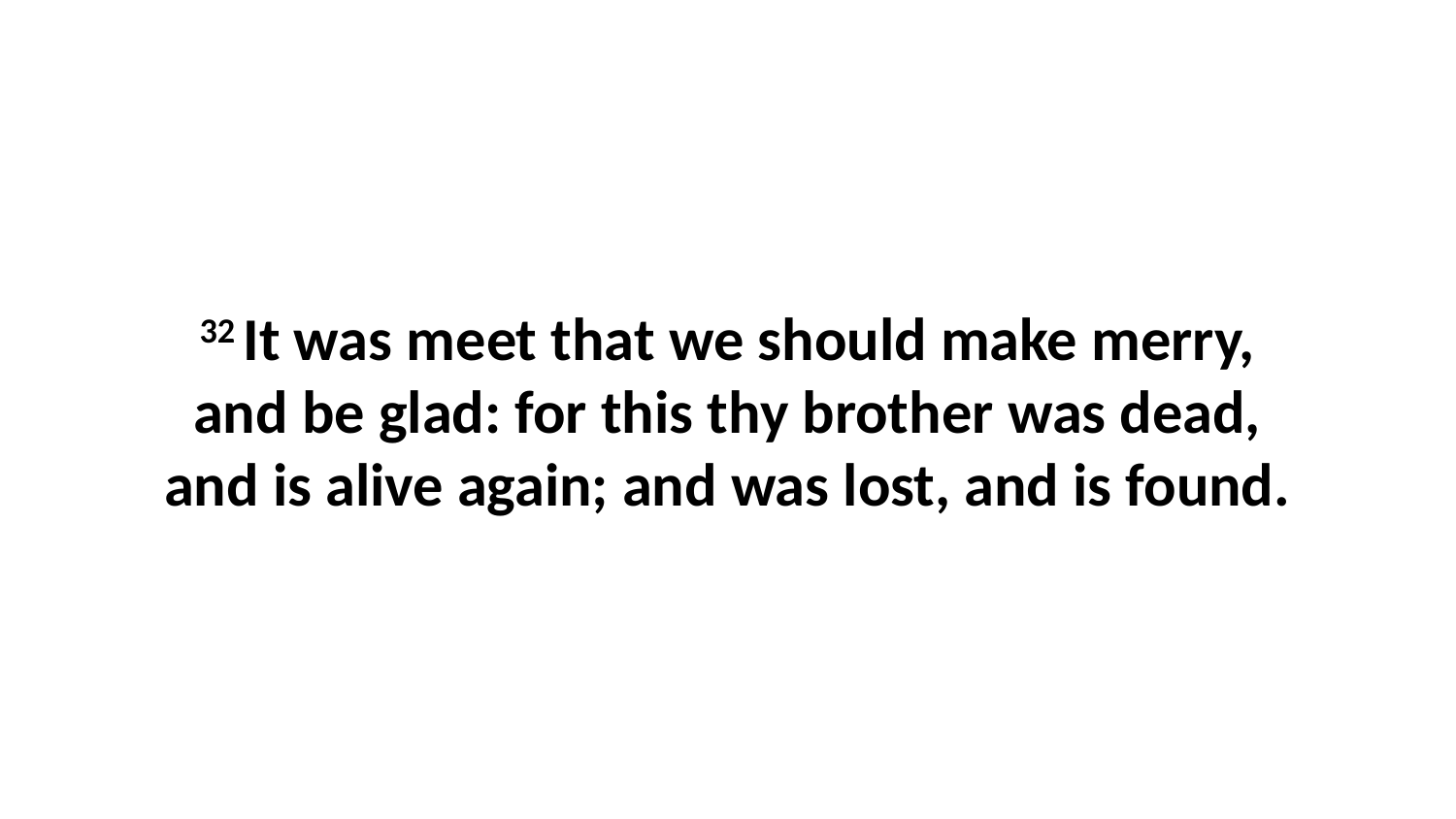

32 It was meet that we should make merry, and be glad: for this thy brother was dead, and is alive again; and was lost, and is found.